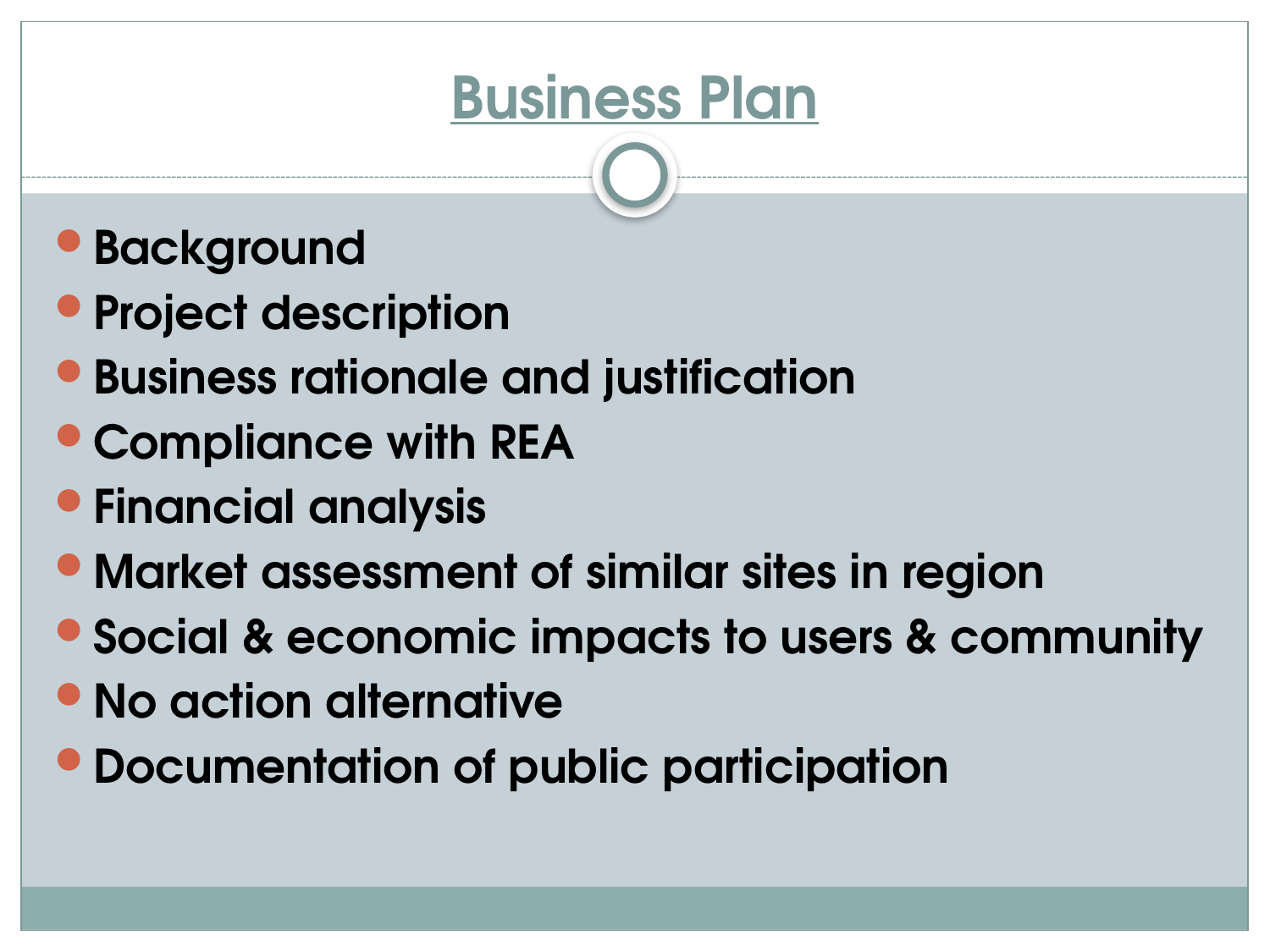

# Business Plan
Background
Project description
Business rationale and justification
Compliance with REA
Financial analysis
Market assessment of similar sites in region
Social & economic impacts to users & community
No action alternative
Documentation of public participation